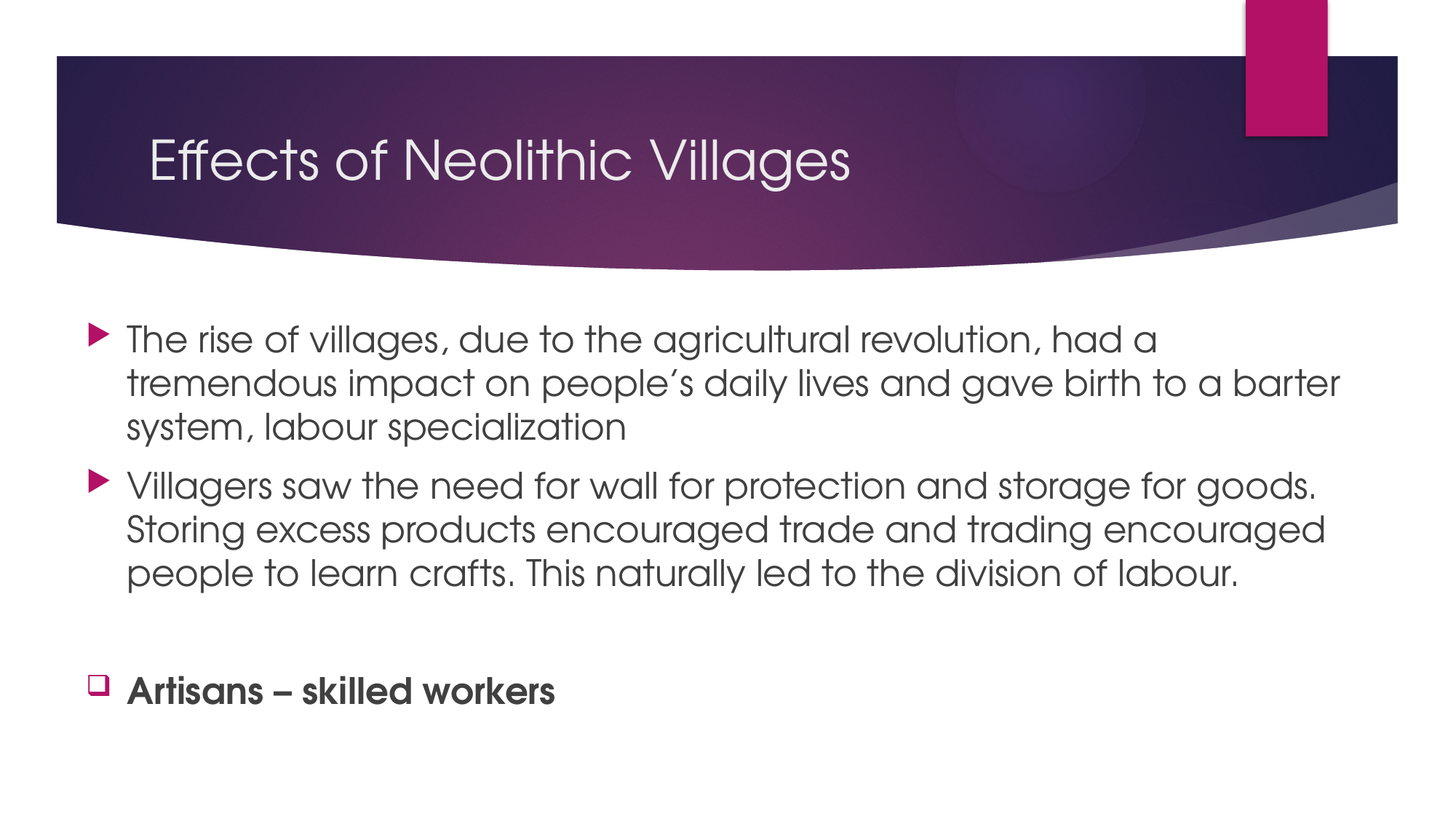

# Effects of Neolithic Villages
The rise of villages, due to the agricultural revolution, had a tremendous impact on people’s daily lives and gave birth to a barter system, labour specialization
Villagers saw the need for wall for protection and storage for goods. Storing excess products encouraged trade and trading encouraged people to learn crafts. This naturally led to the division of labour.

Artisans – skilled workers